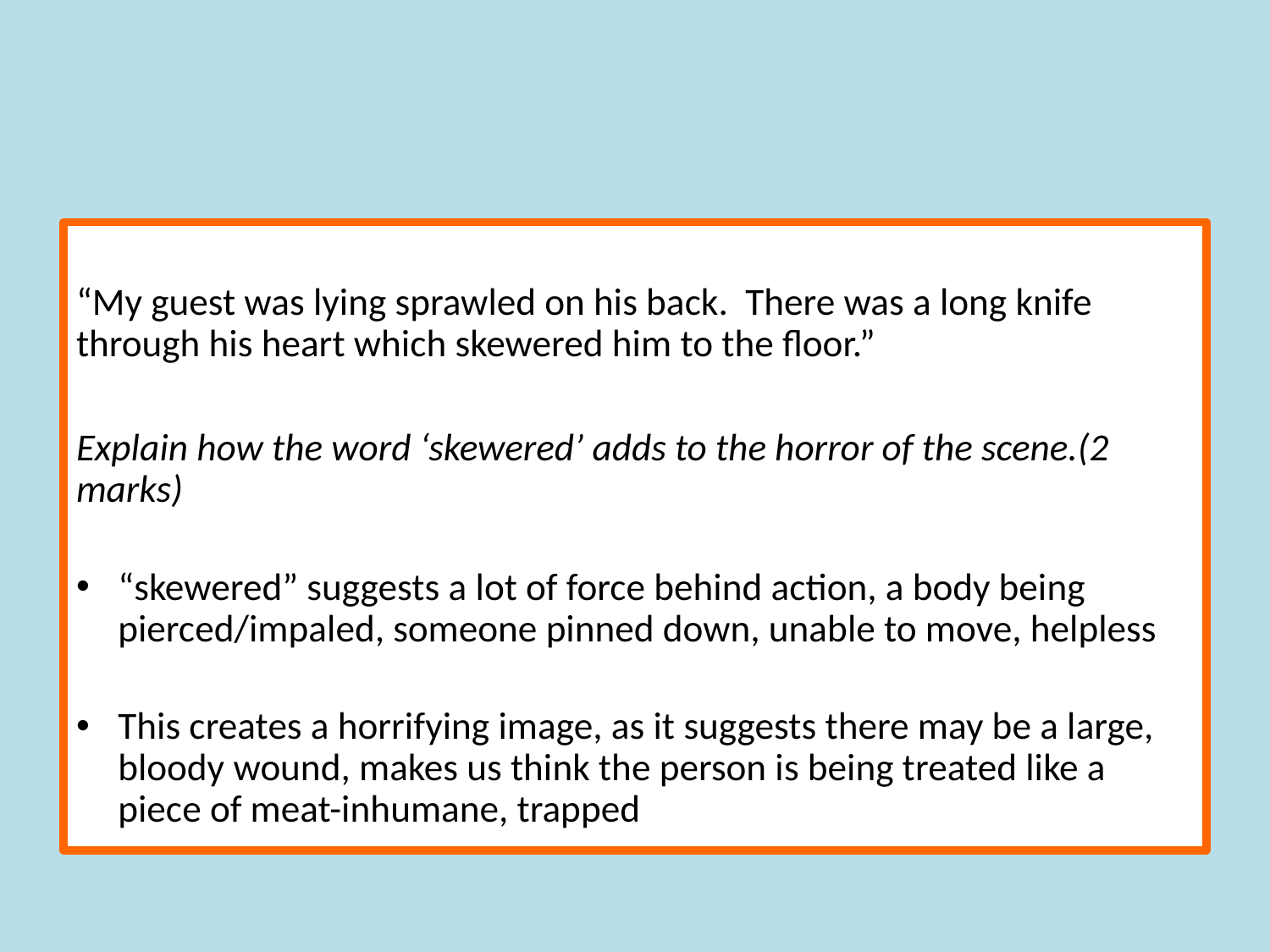

“My guest was lying sprawled on his back.  There was a long knife through his heart which skewered him to the floor.”

Explain how the word ‘skewered’ adds to the horror of the scene.(2 marks)

“skewered” suggests a lot of force behind action, a body being pierced/impaled, someone pinned down, unable to move, helpless

This creates a horrifying image, as it suggests there may be a large, bloody wound, makes us think the person is being treated like a piece of meat-inhumane, trapped